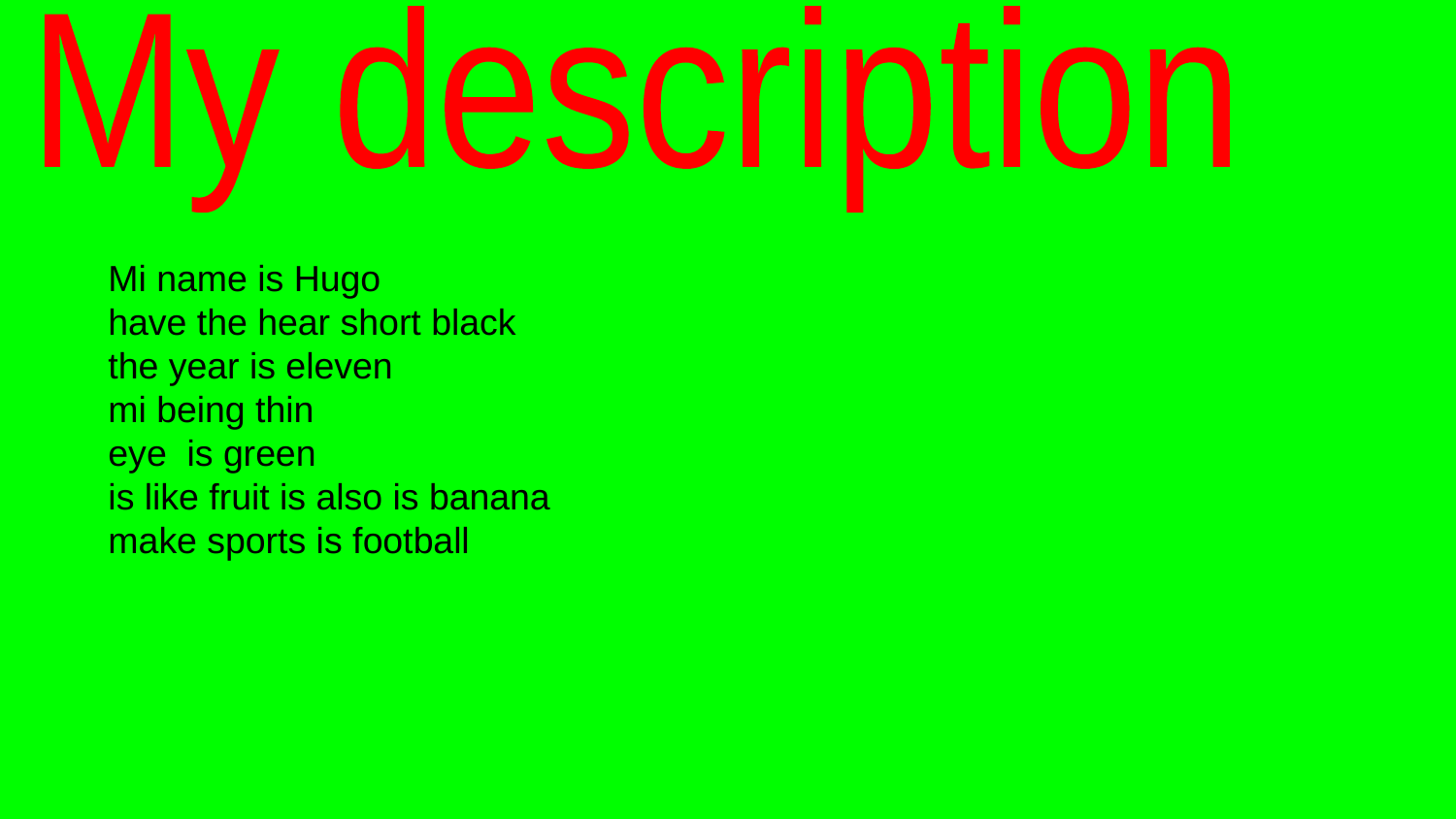

My description
Mi name is Hugo
have the hear short black
the year is eleven
mi being thin
eye  is green
is like fruit is also is banana
make sports is football